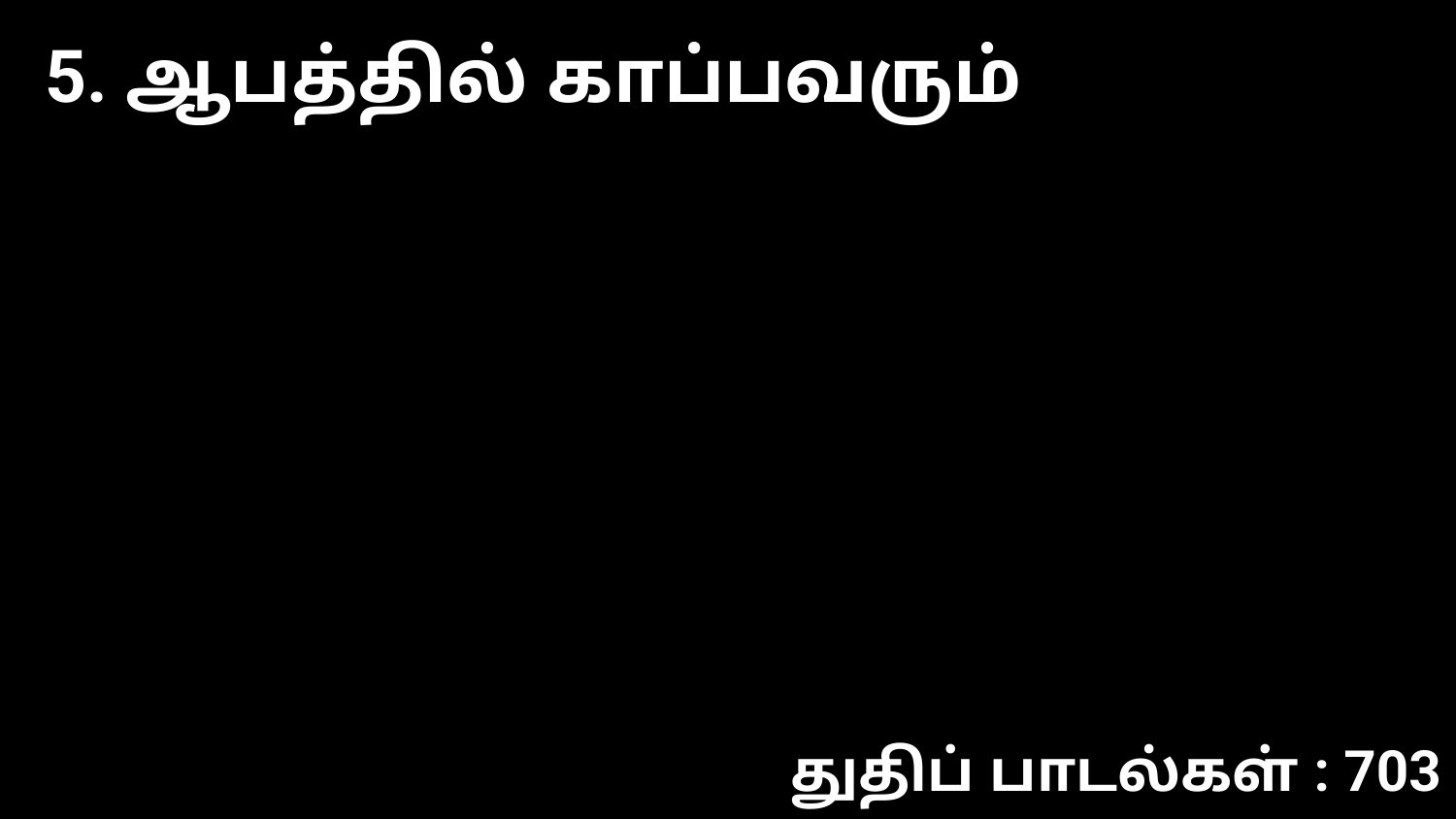

5. ஆபத்தில் காப்பவரும்
துதிப் பாடல்கள் : 703